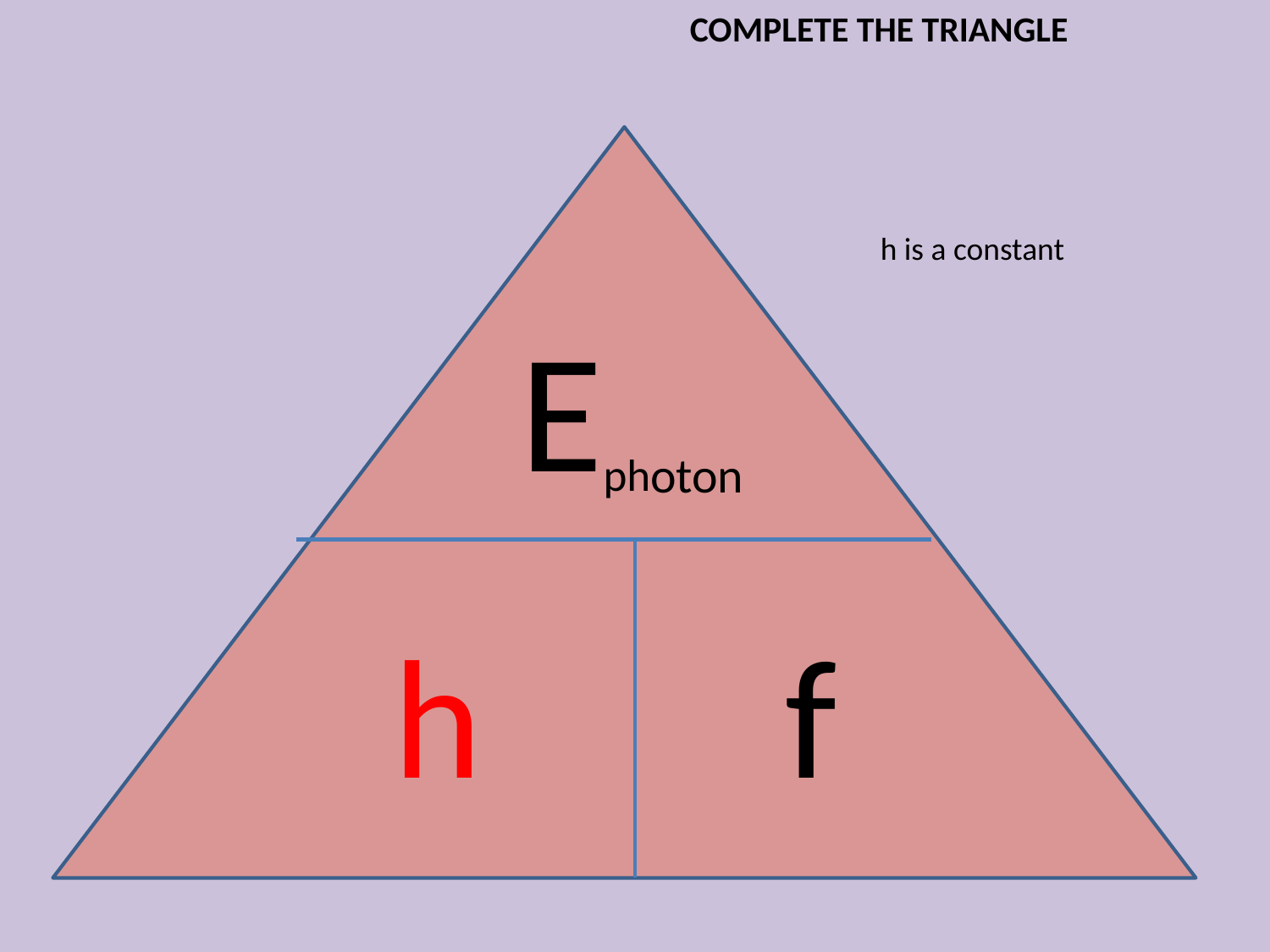

COMPLETE THE TRIANGLE

h is a constant
Ephoton
h
f